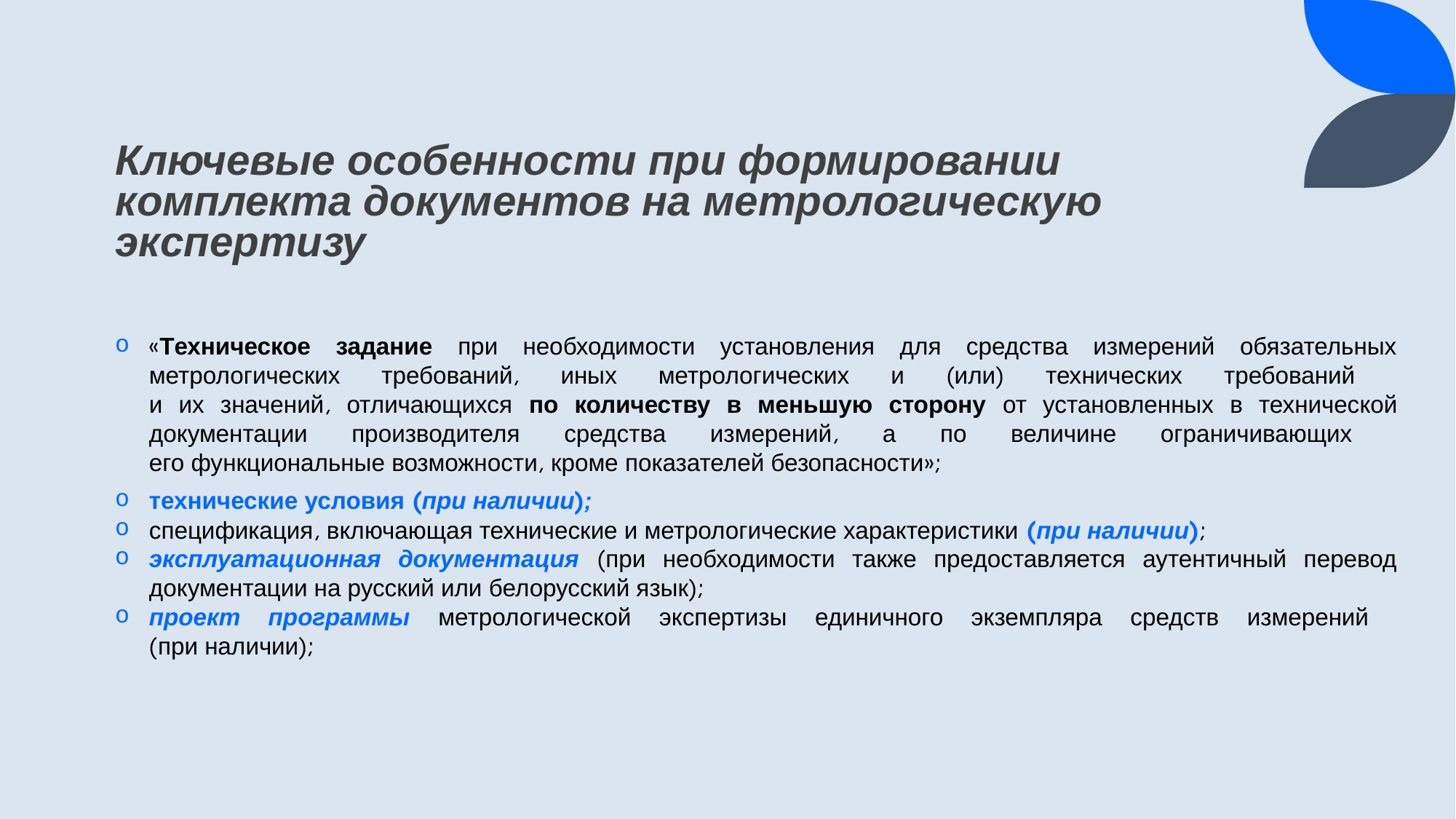

# Ключевые особенности при формировании комплекта документов на метрологическую экспертизу
«Техническое задание при необходимости установления для средства измерений обязательных метрологических требований, иных метрологических и (или) технических требований
и их значений, отличающихся по количеству в меньшую сторону от установленных в технической документации производителя средства измерений, а по величине ограничивающих
его функциональные возможности, кроме показателей безопасности»;
технические условия (при наличии);
спецификация, включающая технические и метрологические характеристики (при наличии);
эксплуатационная документация (при необходимости также предоставляется аутентичный перевод документации на русский или белорусский язык);
проект программы метрологической экспертизы единичного экземпляра средств измерений
(при наличии);